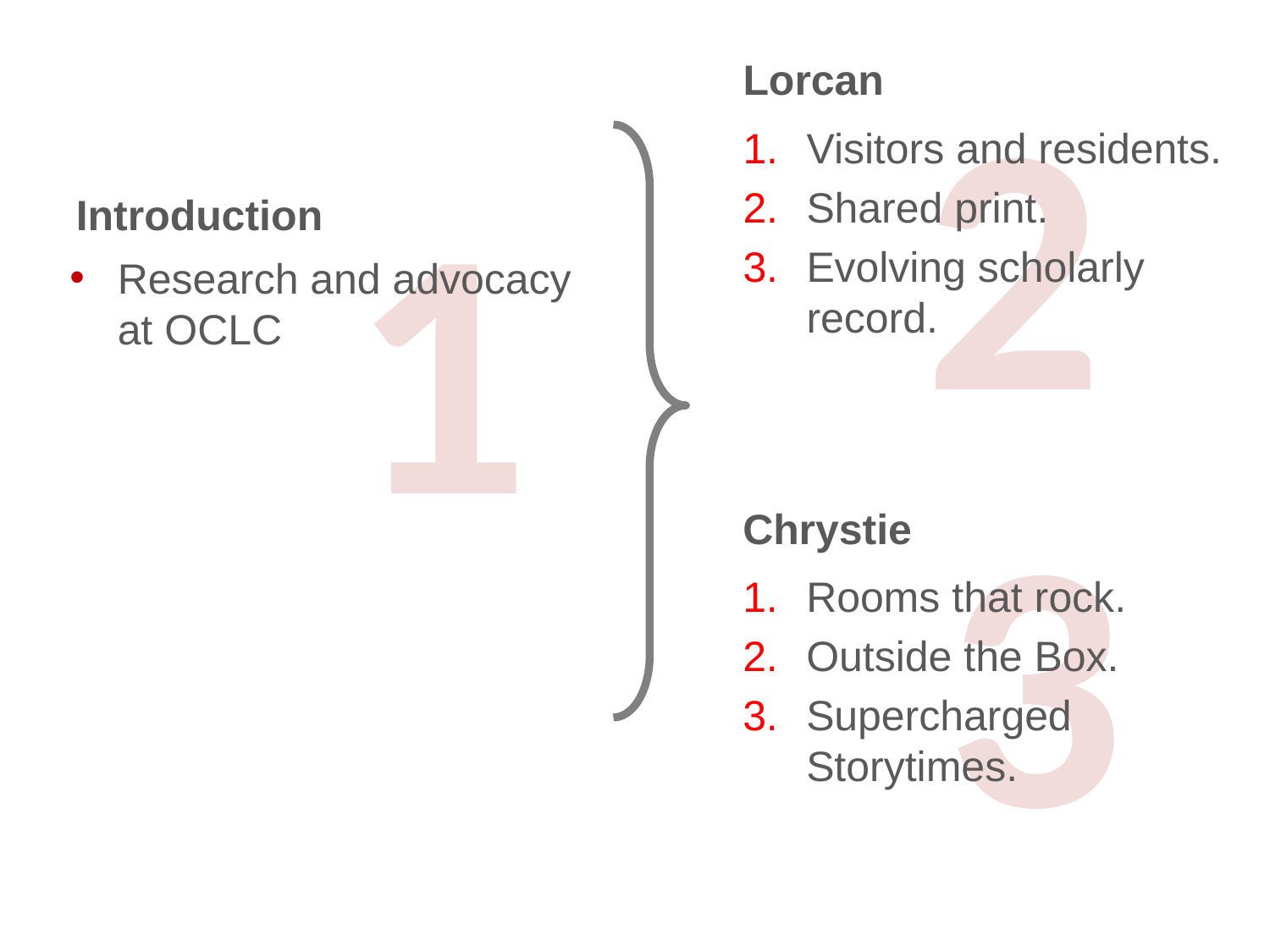

Lorcan
2
Visitors and residents.
Shared print.
Evolving scholarly record.

1
Introduction
Research and advocacy at OCLC

3
Chrystie
Rooms that rock.
Outside the Box.
Supercharged Storytimes.